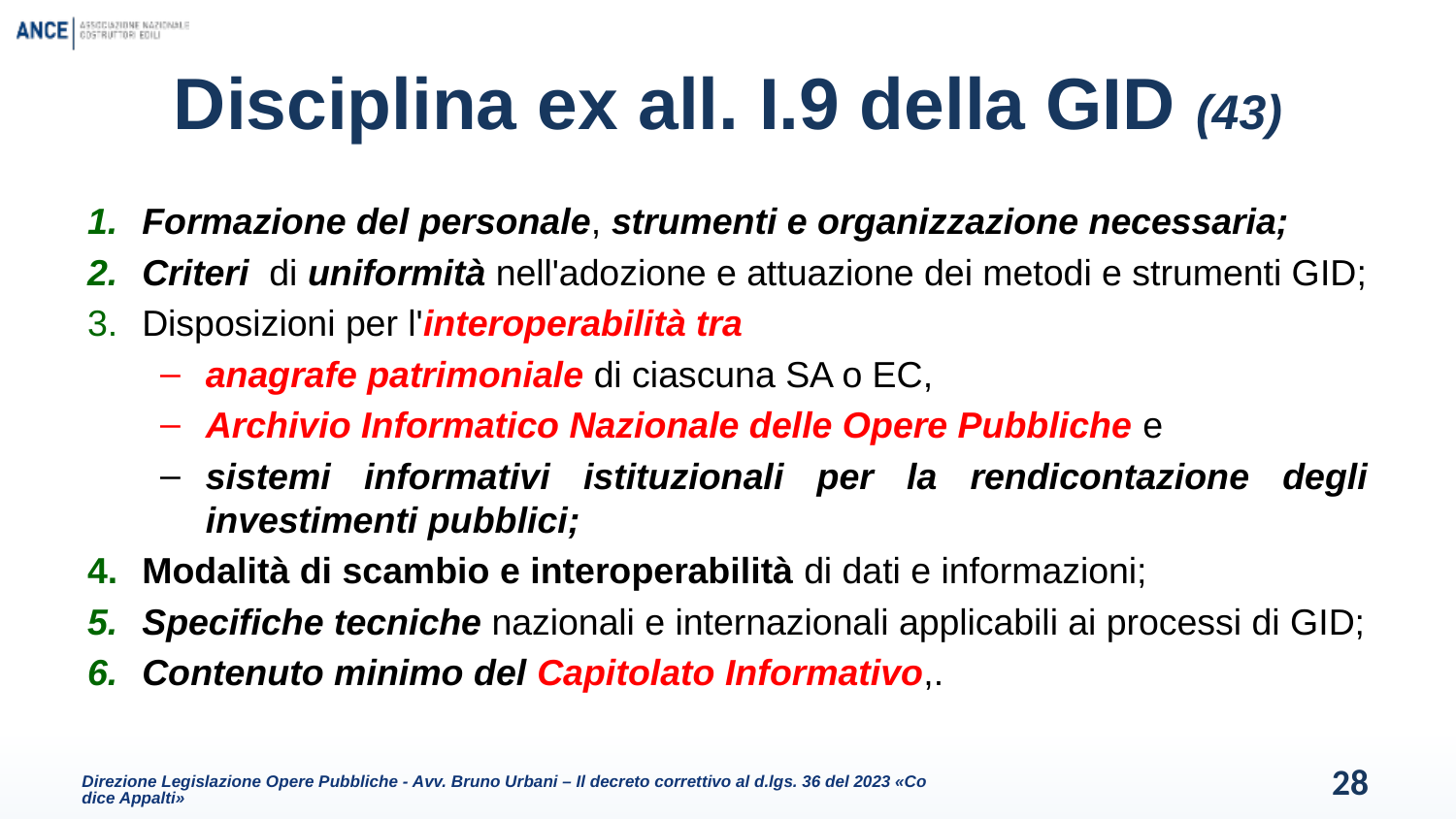

# Disciplina ex all. I.9 della GID (43)
Formazione del personale, strumenti e organizzazione necessaria;
Criteri  di uniformità nell'adozione e attuazione dei metodi e strumenti GID;
Disposizioni per l'interoperabilità tra
anagrafe patrimoniale di ciascuna SA o EC,
Archivio Informatico Nazionale delle Opere Pubbliche e
sistemi informativi istituzionali per la rendicontazione degli investimenti pubblici;
Modalità di scambio e interoperabilità di dati e informazioni;
Specifiche tecniche nazionali e internazionali applicabili ai processi di GID;
Contenuto minimo del Capitolato Informativo,.
Direzione Legislazione Opere Pubbliche - Avv. Bruno Urbani – Il decreto correttivo al d.lgs. 36 del 2023 «Codice Appalti»
28